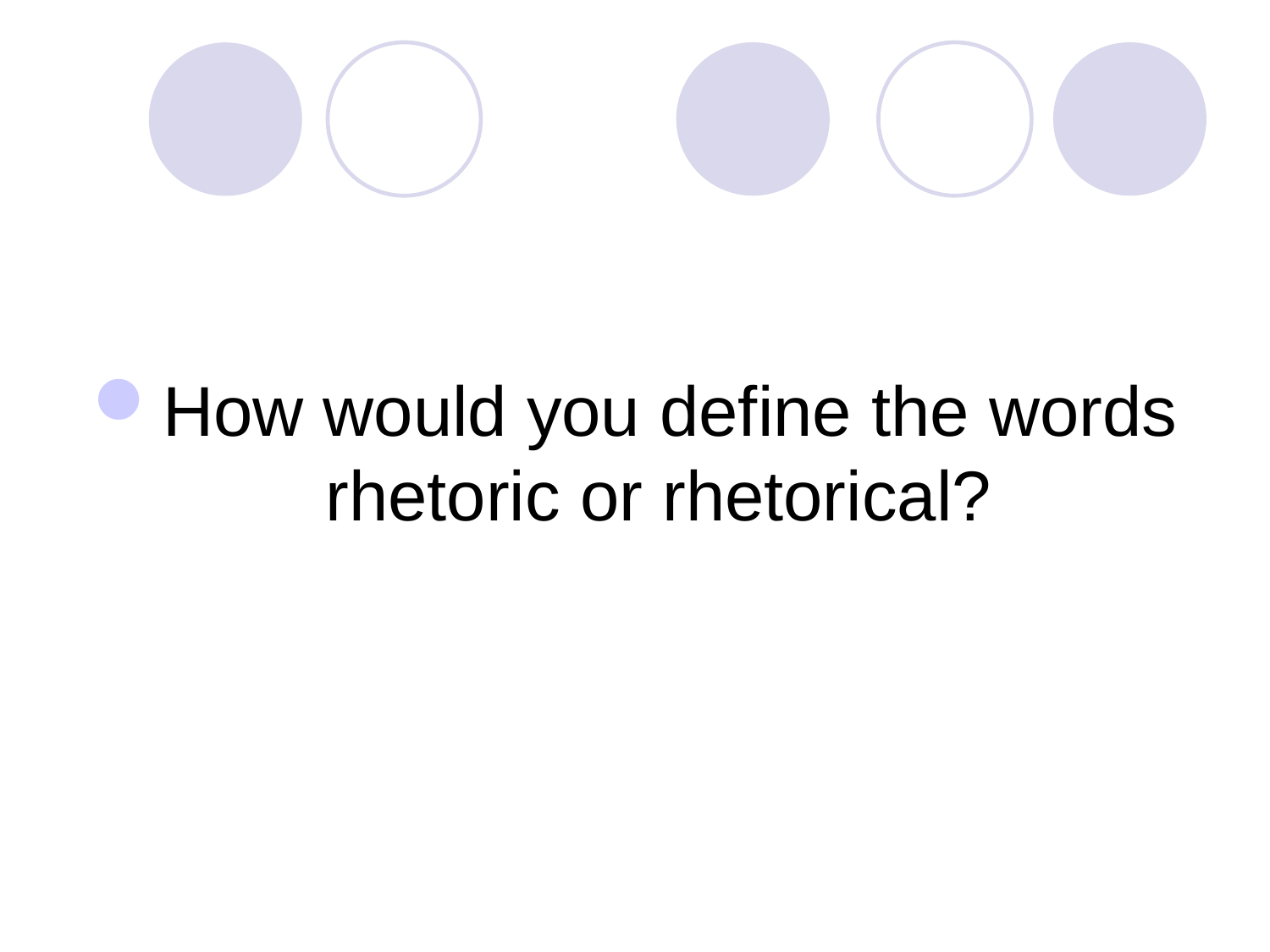

How would you define the words rhetoric or rhetorical?